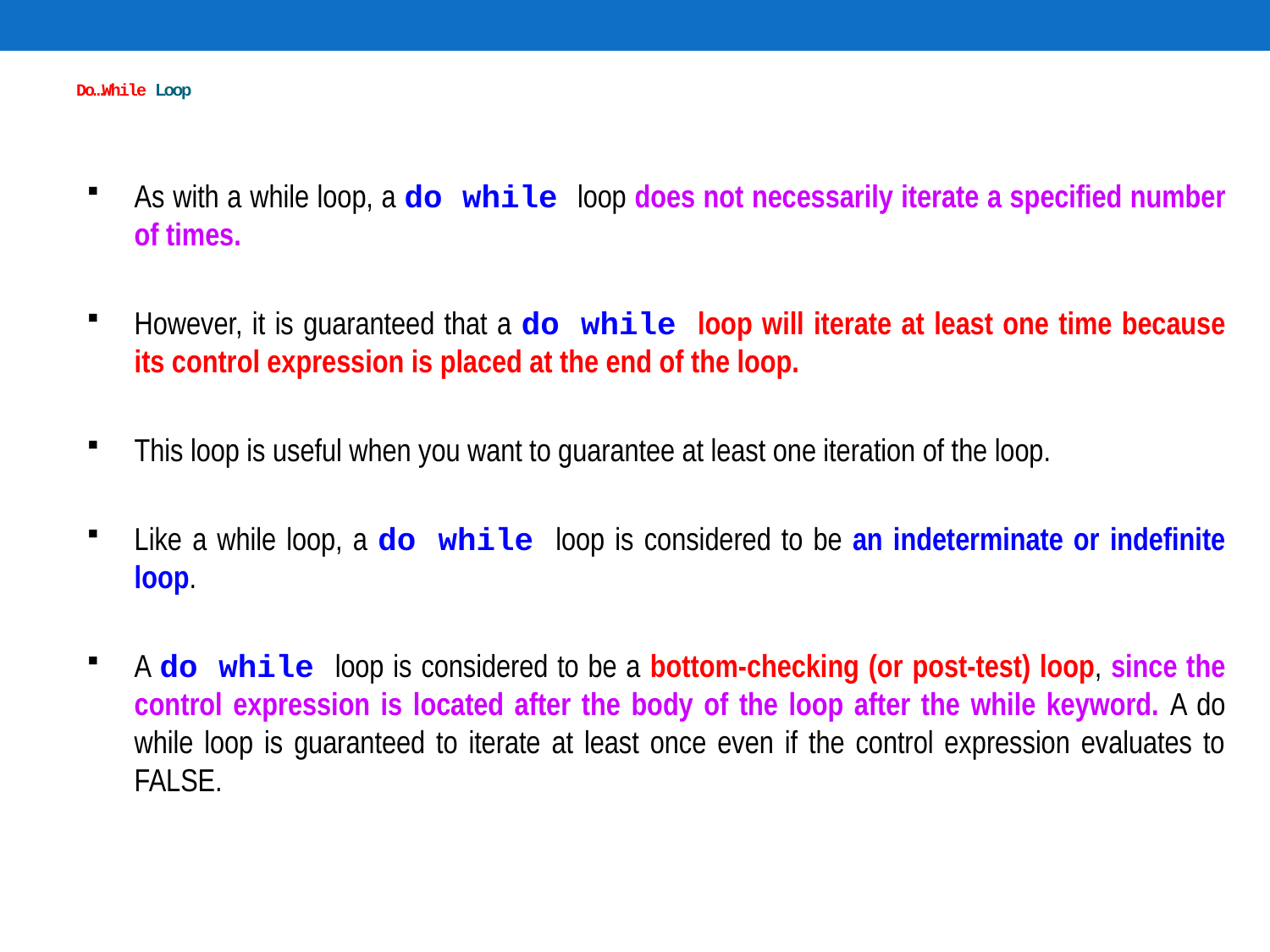

# Do…While Loop
As with a while loop, a do while loop does not necessarily iterate a specified number of times.

However, it is guaranteed that a do while loop will iterate at least one time because its control expression is placed at the end of the loop.

This loop is useful when you want to guarantee at least one iteration of the loop.

Like a while loop, a do while loop is considered to be an indeterminate or indefinite loop.

A do while loop is considered to be a bottom-checking (or post-test) loop, since the control expression is located after the body of the loop after the while keyword. A do while loop is guaranteed to iterate at least once even if the control expression evaluates to FALSE.